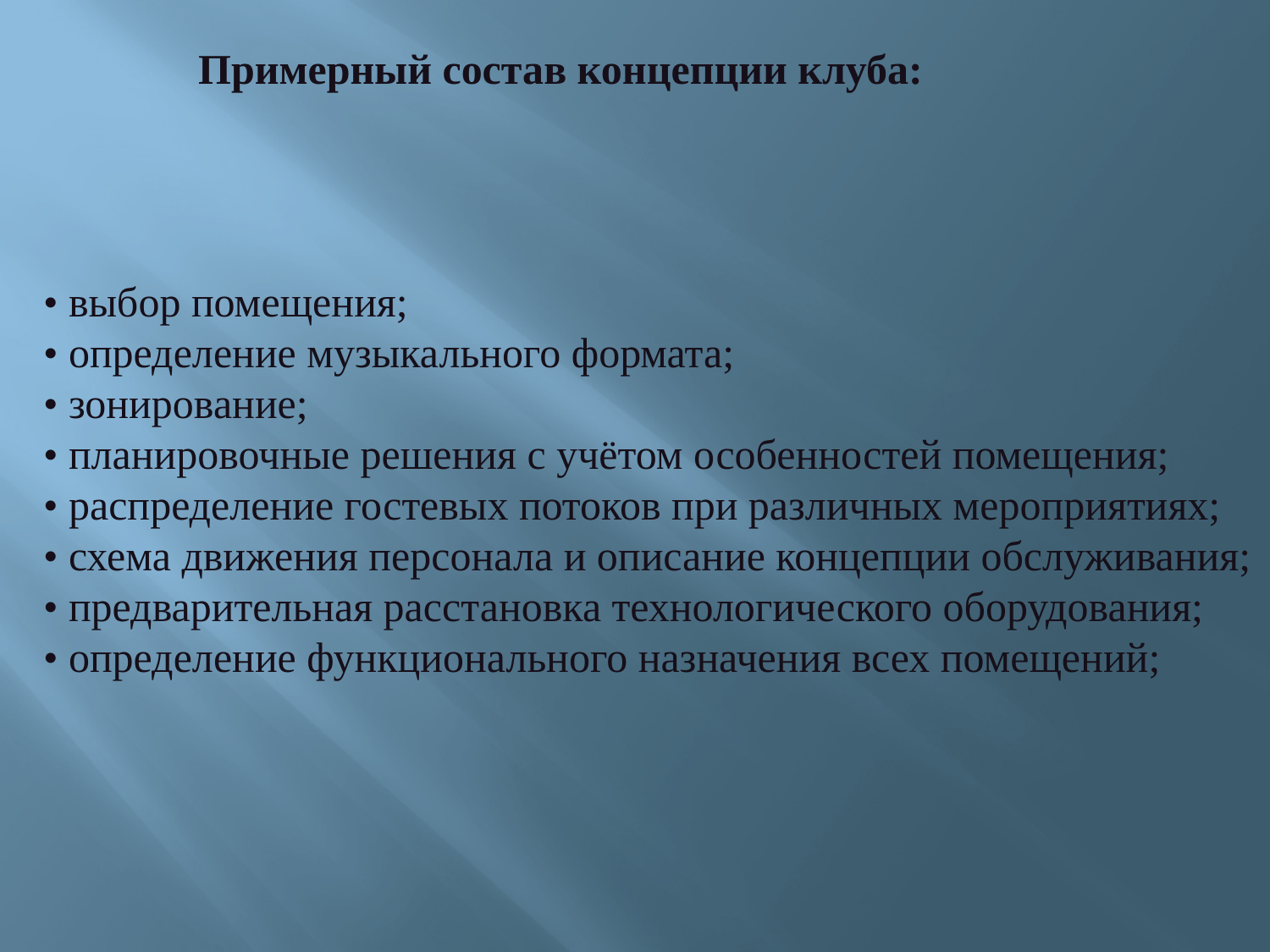

Примерный состав концепции клуба:
• выбор помещения;
• определение музыкального формата;
• зонирование;
• планировочные решения с учётом особенностей помещения;
• распределение гостевых потоков при различных мероприятиях;
• схема движения персонала и описание концепции обслуживания;
• предварительная расстановка технологического оборудования;
• определение функционального назначения всех помещений;